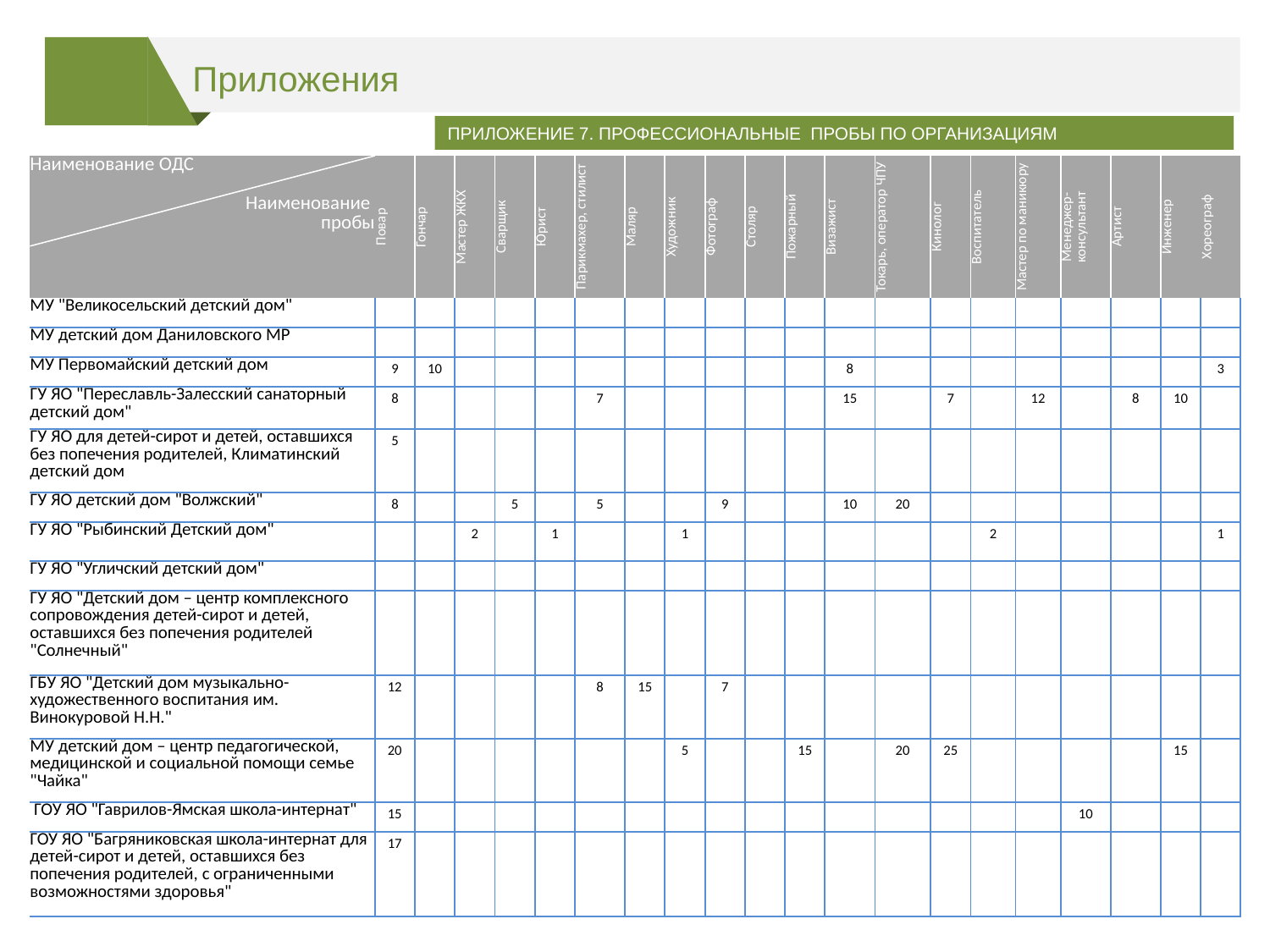

Приложения

ПРИЛОЖЕНИЕ 7. ПРОФЕССИОНАЛЬНЫЕ  ПРОБЫ ПО ОРГАНИЗАЦИЯМ
| Наименование ОДС Наименование пробы | Повар | Гончар | Мастер ЖКХ | Сварщик | Юрист | Парикмахер, стилист | Маляр | Художник | Фотограф | Столяр | Пожарный | Визажист | Токарь, оператор ЧПУ | Кинолог | Воспитатель | Мастер по маникюру | Менеджер-консультант | Артист | Инженер | Хореограф |
| --- | --- | --- | --- | --- | --- | --- | --- | --- | --- | --- | --- | --- | --- | --- | --- | --- | --- | --- | --- | --- |
| МУ "Великосельский детский дом" |  |  |  |  |  |  |  |  |  |  |  |  |  |  |  |  |  |  |  |  |
| МУ детский дом Даниловского МР |  |  |  |  |  |  |  |  |  |  |  |  |  |  |  |  |  |  |  |  |
| МУ Первомайский детский дом | 9 | 10 |  |  |  |  |  |  |  |  |  | 8 |  |  |  |  |  |  |  | 3 |
| ГУ ЯО "Переславль-Залесский санаторный детский дом" | 8 |  |  |  |  | 7 |  |  |  |  |  | 15 |  | 7 |  | 12 |  | 8 | 10 |  |
| ГУ ЯО для детей-сирот и детей, оставшихся без попечения родителей, Климатинский детский дом | 5 |  |  |  |  |  |  |  |  |  |  |  |  |  |  |  |  |  |  |  |
| ГУ ЯО детский дом "Волжский" | 8 |  |  | 5 |  | 5 |  |  | 9 |  |  | 10 | 20 |  |  |  |  |  |  |  |
| ГУ ЯО "Рыбинский Детский дом" |  |  | 2 |  | 1 |  |  | 1 |  |  |  |  |  |  | 2 |  |  |  |  | 1 |
| ГУ ЯО "Угличский детский дом" |  |  |  |  |  |  |  |  |  |  |  |  |  |  |  |  |  |  |  |  |
| ГУ ЯО "Детский дом – центр комплексного сопровождения детей-сирот и детей, оставшихся без попечения родителей "Солнечный" |  |  |  |  |  |  |  |  |  |  |  |  |  |  |  |  |  |  |  |  |
| ГБУ ЯО "Детский дом музыкально-художественного воспитания им. Винокуровой Н.Н." | 12 |  |  |  |  | 8 | 15 |  | 7 |  |  |  |  |  |  |  |  |  |  |  |
| МУ детский дом – центр педагогической, медицинской и социальной помощи семье "Чайка" | 20 |  |  |  |  |  |  | 5 |  |  | 15 |  | 20 | 25 |  |  |  |  | 15 |  |
| ГОУ ЯО "Гаврилов-Ямская школа-интернат" | 15 |  |  |  |  |  |  |  |  |  |  |  |  |  |  |  | 10 |  |  |  |
| ГОУ ЯО "Багряниковская школа-интернат для детей-сирот и детей, оставшихся без попечения родителей, с ограниченными возможностями здоровья" | 17 |  |  |  |  |  |  |  |  |  |  |  |  |  |  |  |  |  |  |  |
УРОВЕНЬ ОБРАЗОВАНИЯ